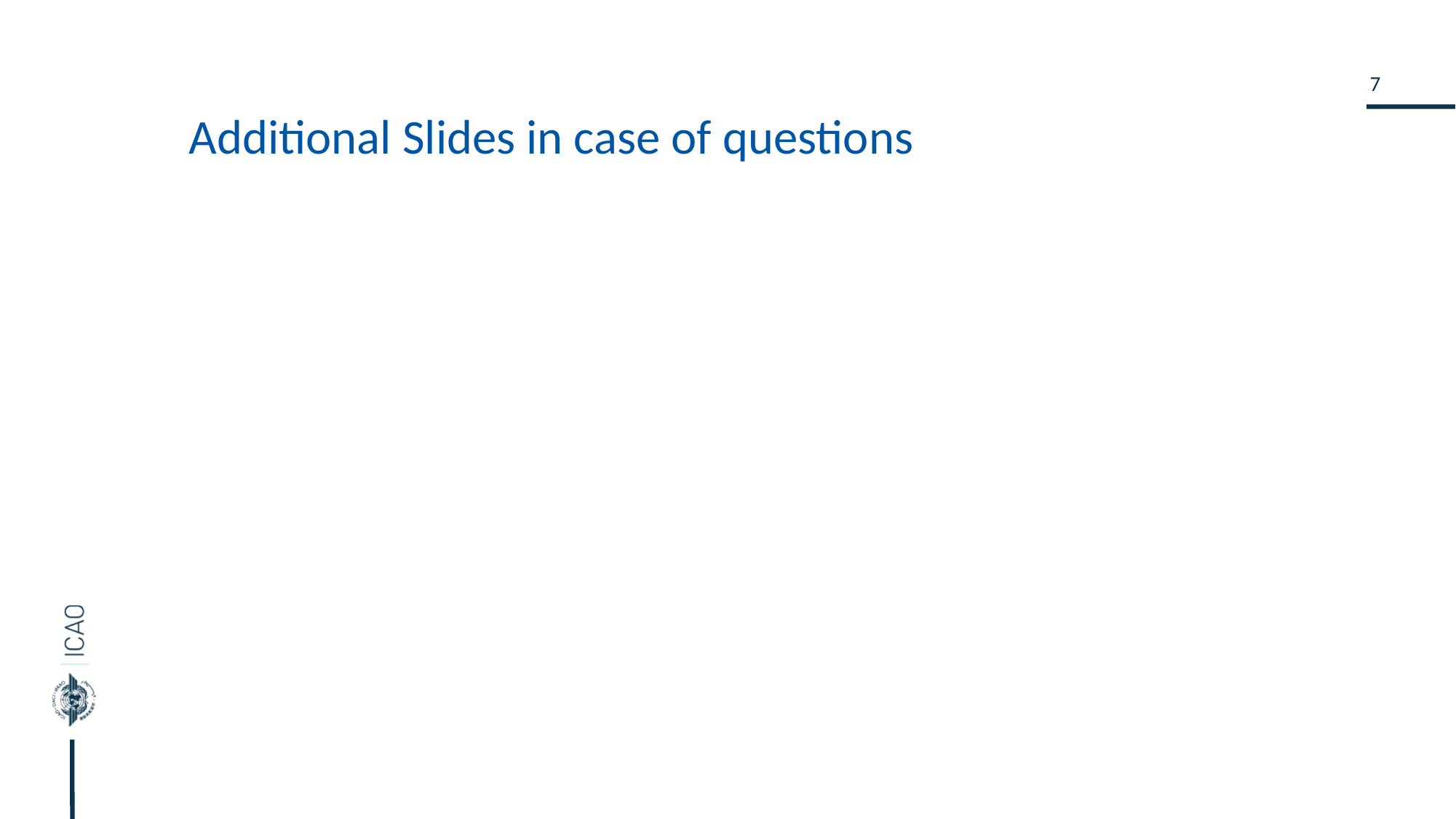

# Additional Slides in case of questions